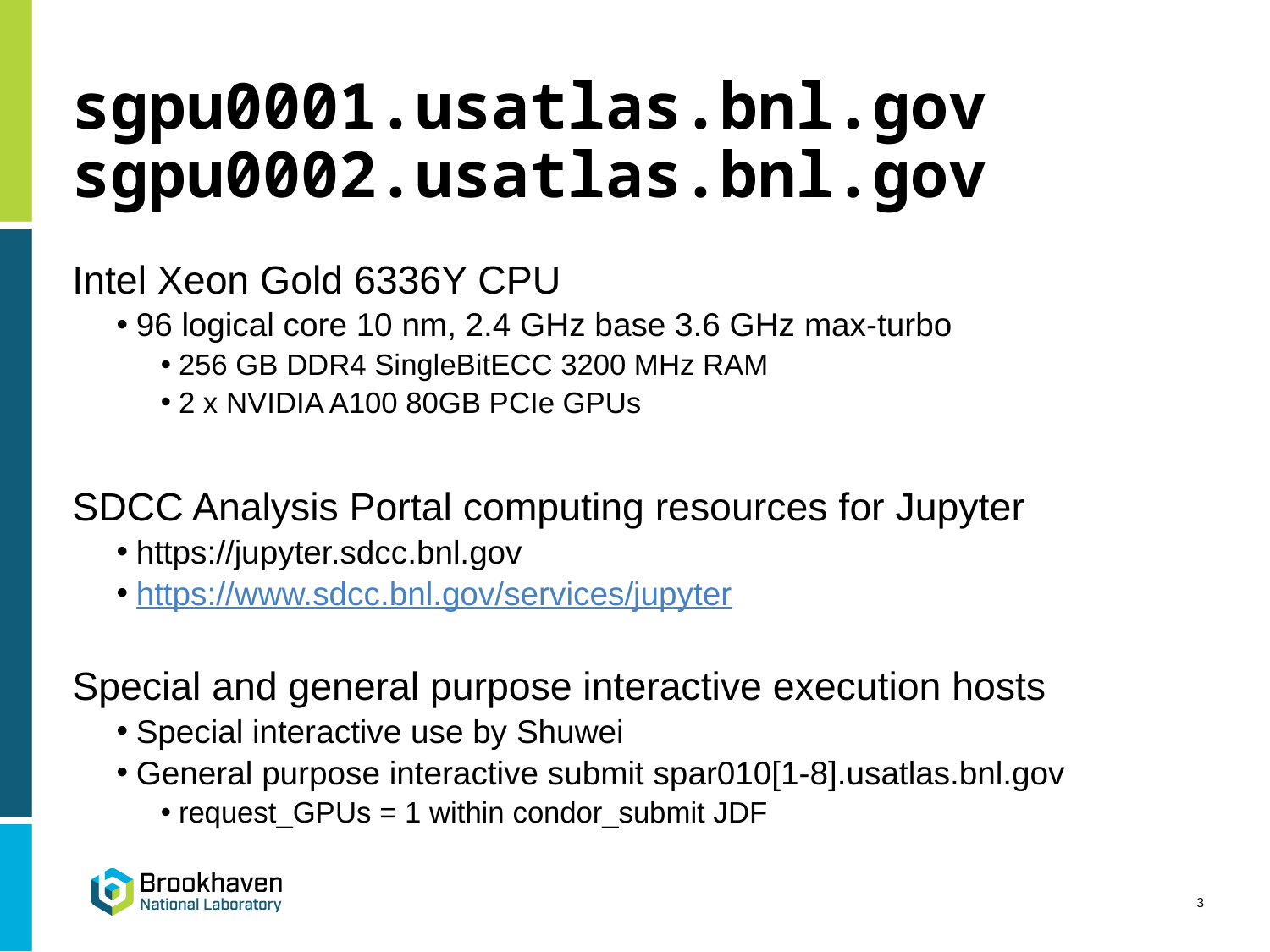

# sgpu0001.usatlas.bnl.gov sgpu0002.usatlas.bnl.gov
Intel Xeon Gold 6336Y CPU
 96 logical core 10 nm, 2.4 GHz base 3.6 GHz max-turbo
 256 GB DDR4 SingleBitECC 3200 MHz RAM
 2 x NVIDIA A100 80GB PCIe GPUs

SDCC Analysis Portal computing resources for Jupyter
 https://jupyter.sdcc.bnl.gov
 https://www.sdcc.bnl.gov/services/jupyter

Special and general purpose interactive execution hosts
 Special interactive use by Shuwei
 General purpose interactive submit spar010[1-8].usatlas.bnl.gov
 request_GPUs = 1 within condor_submit JDF

3